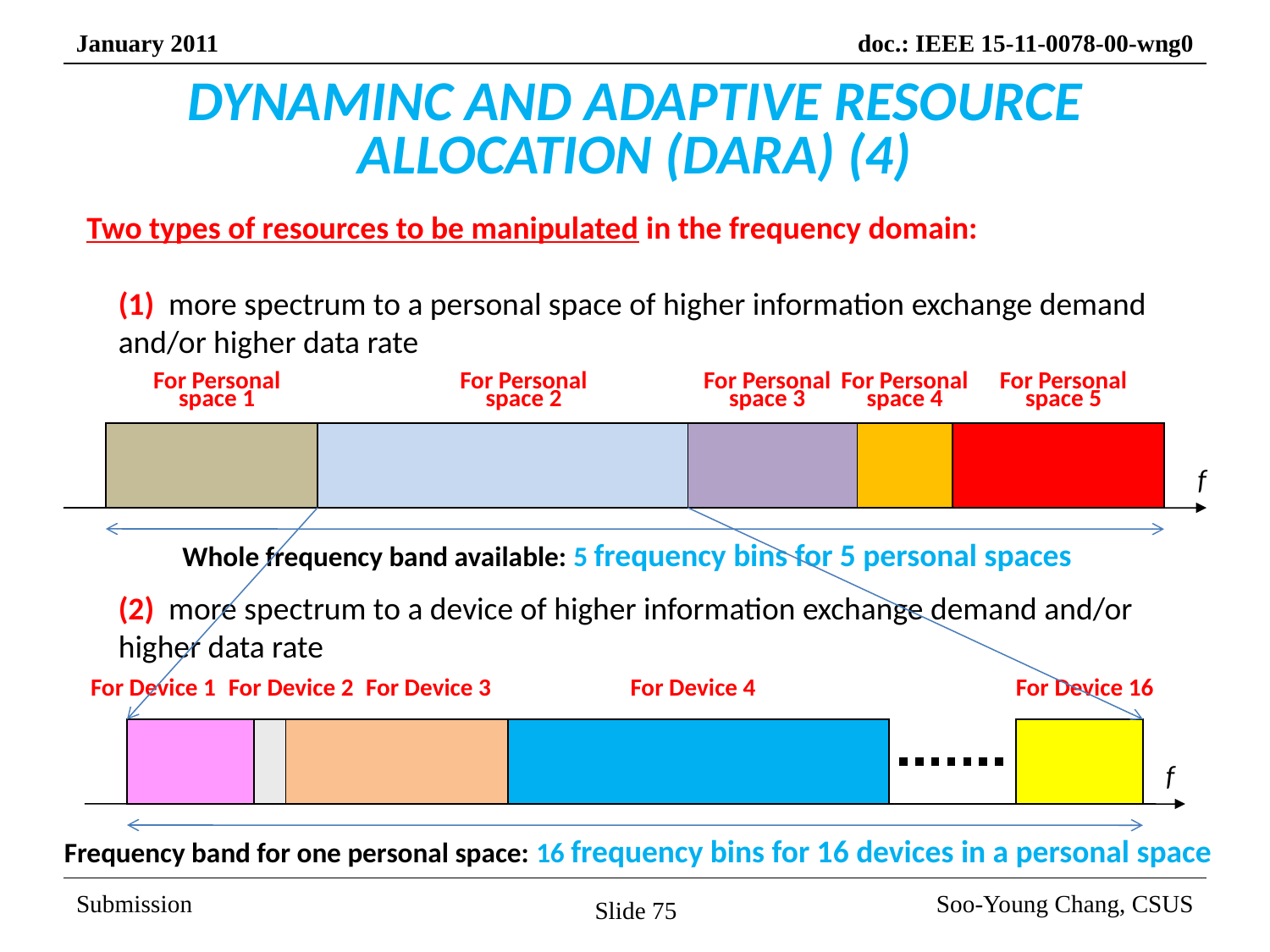

# DYNAMINC AND ADAPTIVE RESOURCE ALLOCATION (DARA) (4)
Two types of resources to be manipulated in the frequency domain:

	(1)  more spectrum to a personal space of higher information exchange demand and/or higher data rate

	(2)  more spectrum to a device of higher information exchange demand and/or higher data rate

For Personal space 1
For Personal space 2
For Personal space 3
For Personal space 4
For Personal space 5

f

Whole frequency band available: 5 frequency bins for 5 personal spaces
For Device 1
For Device 2
For Device 3
For Device 4
For Device 16

f

Frequency band for one personal space: 16 frequency bins for 16 devices in a personal space
Slide 75